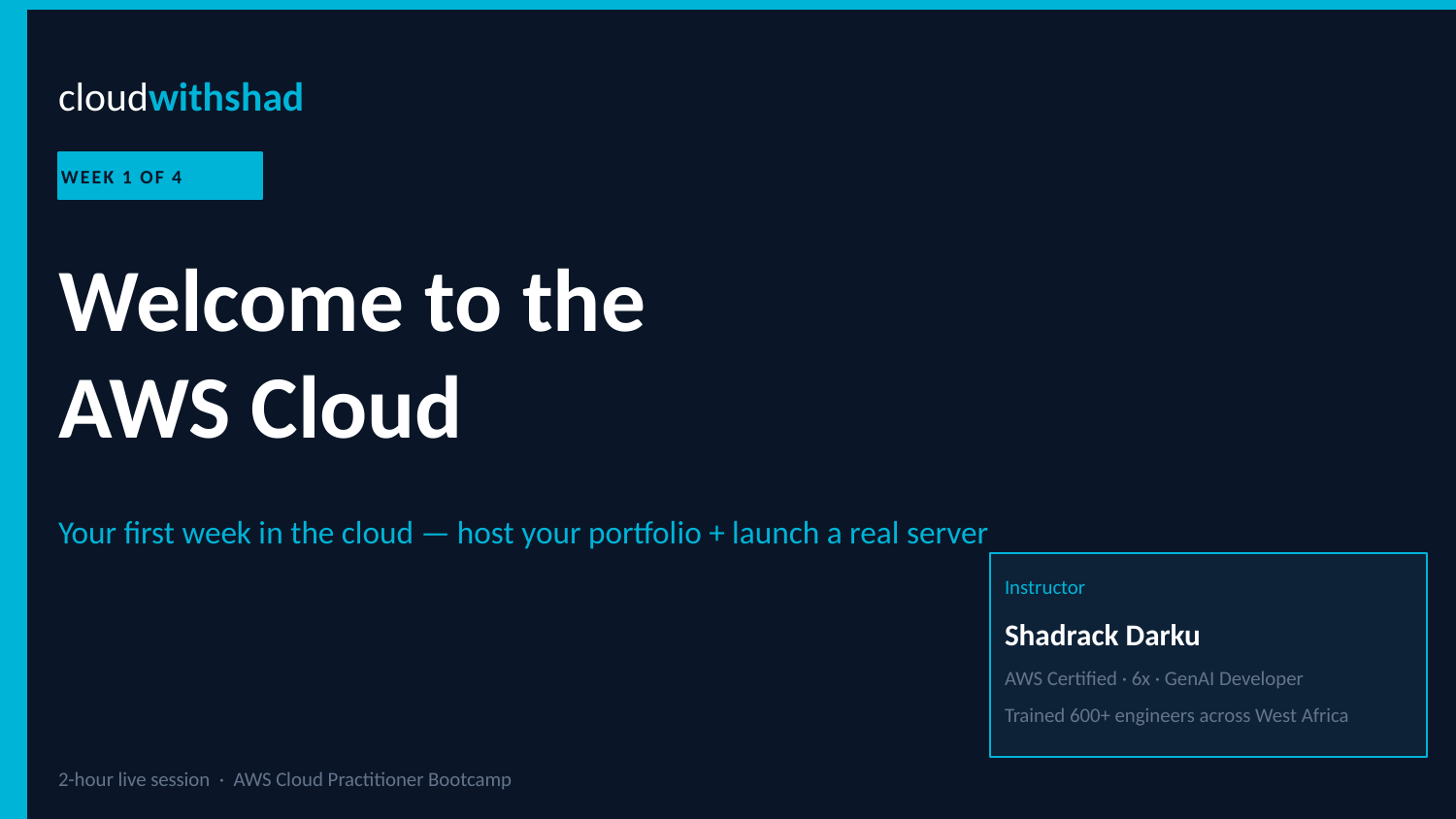

cloudwithshad

WEEK 1 OF 4
Welcome to the
AWS Cloud
Your first week in the cloud — host your portfolio + launch a real server

Instructor
Shadrack Darku
AWS Certified · 6x · GenAI Developer
Trained 600+ engineers across West Africa
2-hour live session  ·  AWS Cloud Practitioner Bootcamp